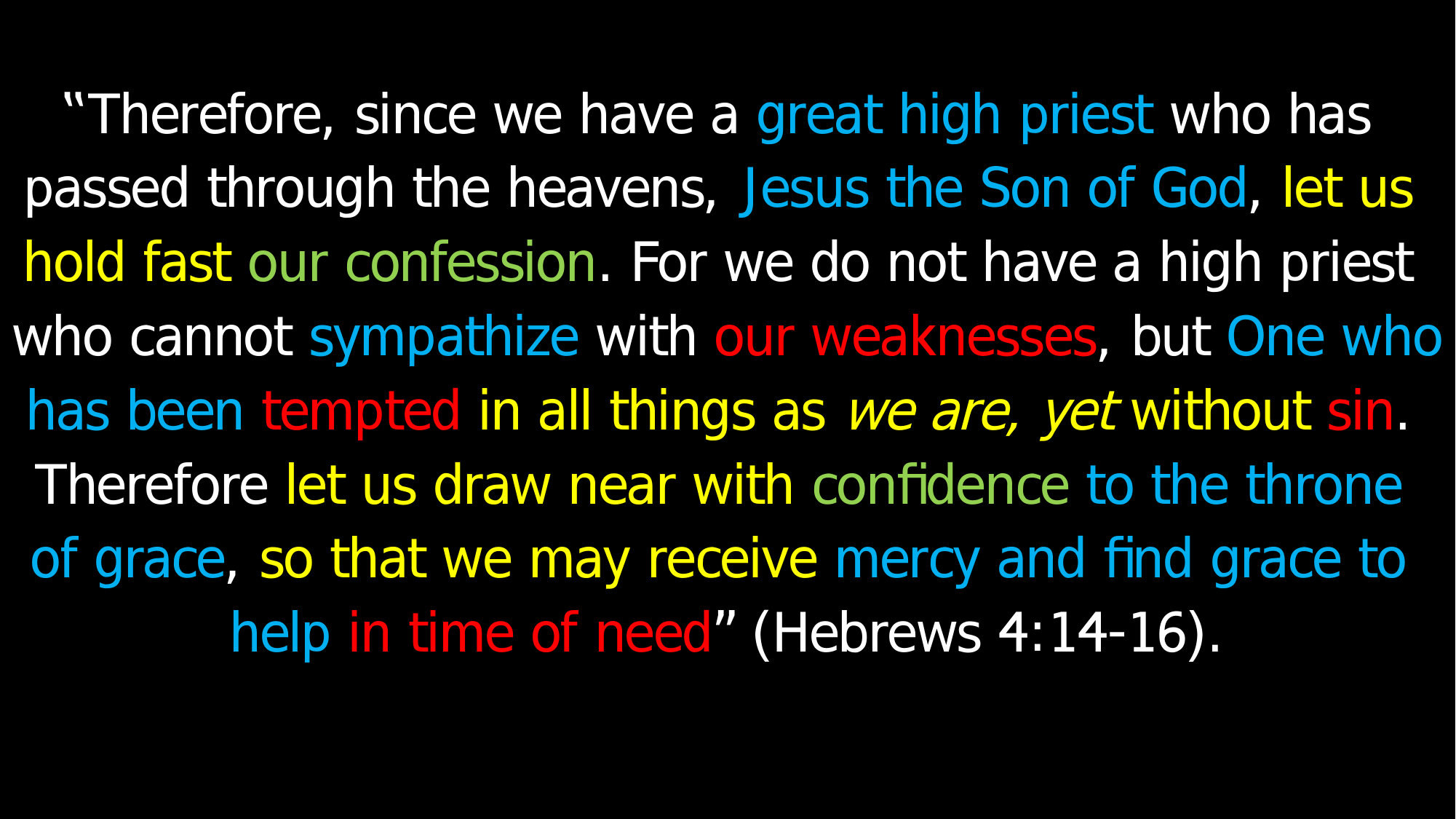

“Therefore, since we have a great high priest who has
passed through the heavens, Jesus the Son of God, let us
hold fast our confession. For we do not have a high priest
who cannot sympathize with our weaknesses, but One who
has been tempted in all things as we are, yet without sin.
Therefore let us draw near with confidence to the throne
of grace, so that we may receive mercy and find grace to
help in time of need” (Hebrews 4:14-16).